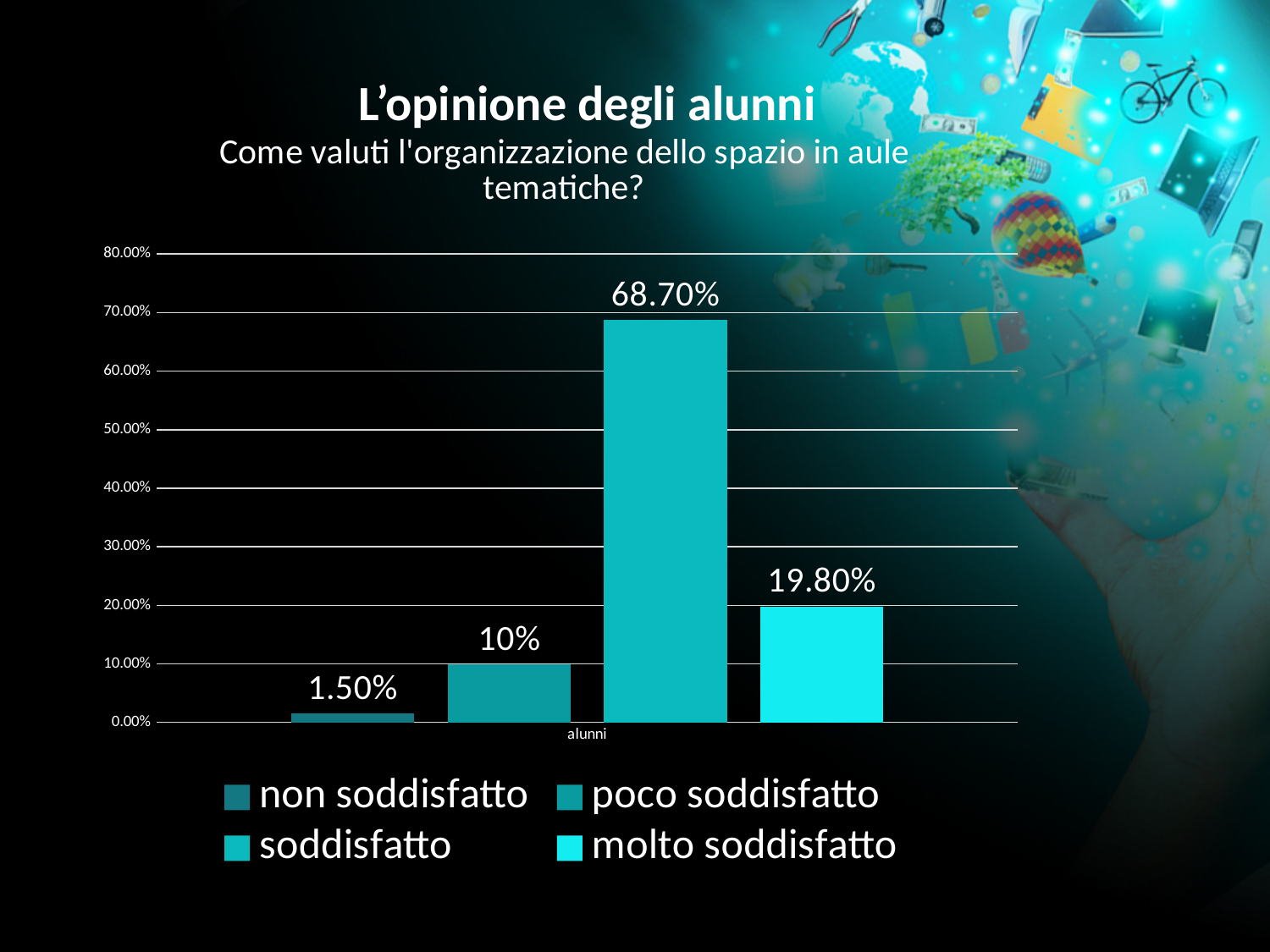

L’opinione degli alunni

### Chart: Come valuti l'organizzazione dello spazio in aule tematiche?

| Category | non soddisfatto | poco soddisfatto | soddisfatto | molto soddisfatto |
|---|---|---|---|---|
| alunni | 0.015 | 0.099 | 0.687 | 0.198 |